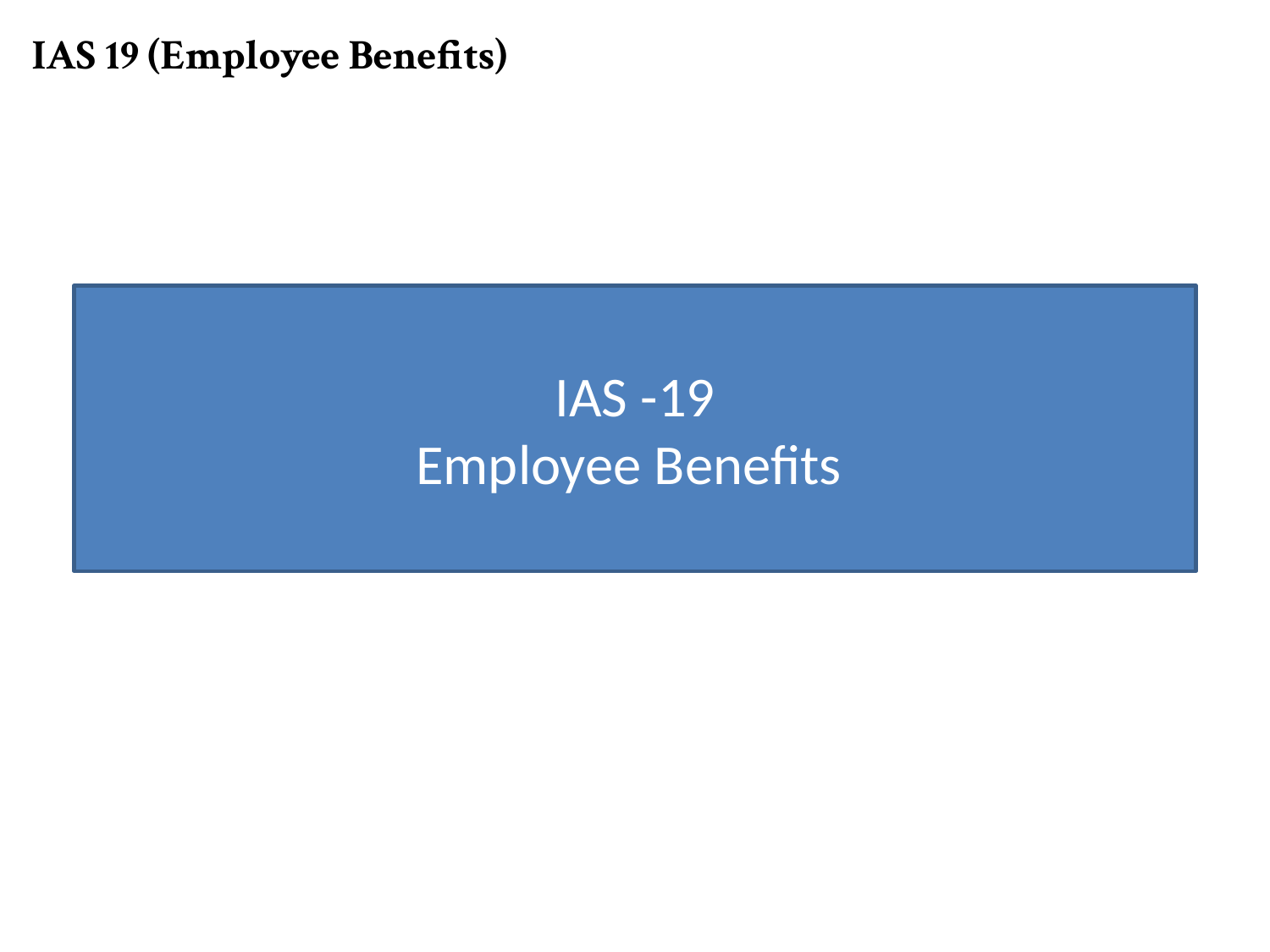

IAS 19 (Employee Benefits)

IAS -19
Employee Benefits